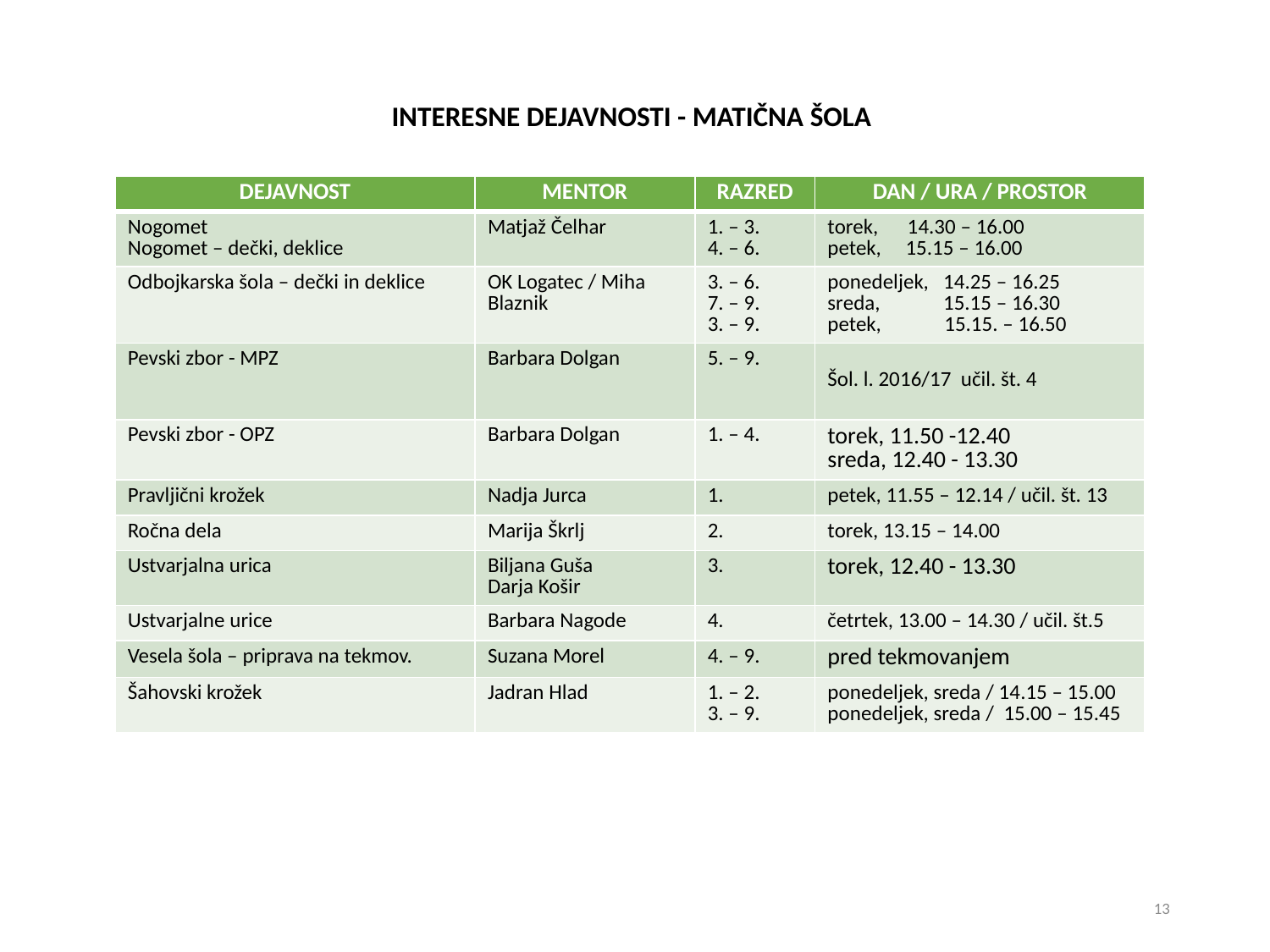

INTERESNE DEJAVNOSTI - MATIČNA ŠOLA
| DEJAVNOST | MENTOR | RAZRED | DAN / URA / PROSTOR |
| --- | --- | --- | --- |
| Nogomet Nogomet – dečki, deklice | Matjaž Čelhar | 1. – 3. 4. – 6. | torek, 14.30 – 16.00 petek, 15.15 – 16.00 |
| Odbojkarska šola – dečki in deklice | OK Logatec / Miha Blaznik | 3. – 6. 7. – 9. 3. – 9. | ponedeljek, 14.25 – 16.25 sreda, 15.15 – 16.30 petek, 15.15. – 16.50 |
| Pevski zbor - MPZ | Barbara Dolgan | 5. – 9. | Šol. l. 2016/17 učil. št. 4 |
| Pevski zbor - OPZ | Barbara Dolgan | 1. – 4. | torek, 11.50 -12.40 sreda, 12.40 - 13.30 |
| Pravljični krožek | Nadja Jurca | 1. | petek, 11.55 – 12.14 / učil. št. 13 |
| Ročna dela | Marija Škrlj | 2. | torek, 13.15 – 14.00 |
| Ustvarjalna urica | Biljana Guša Darja Košir | 3. | torek, 12.40 - 13.30 |
| Ustvarjalne urice | Barbara Nagode | 4. | četrtek, 13.00 – 14.30 / učil. št.5 |
| Vesela šola – priprava na tekmov. | Suzana Morel | 4. – 9. | pred tekmovanjem |
| Šahovski krožek | Jadran Hlad | 1. – 2. 3. – 9. | ponedeljek, sreda / 14.15 – 15.00 ponedeljek, sreda / 15.00 – 15.45 |
13